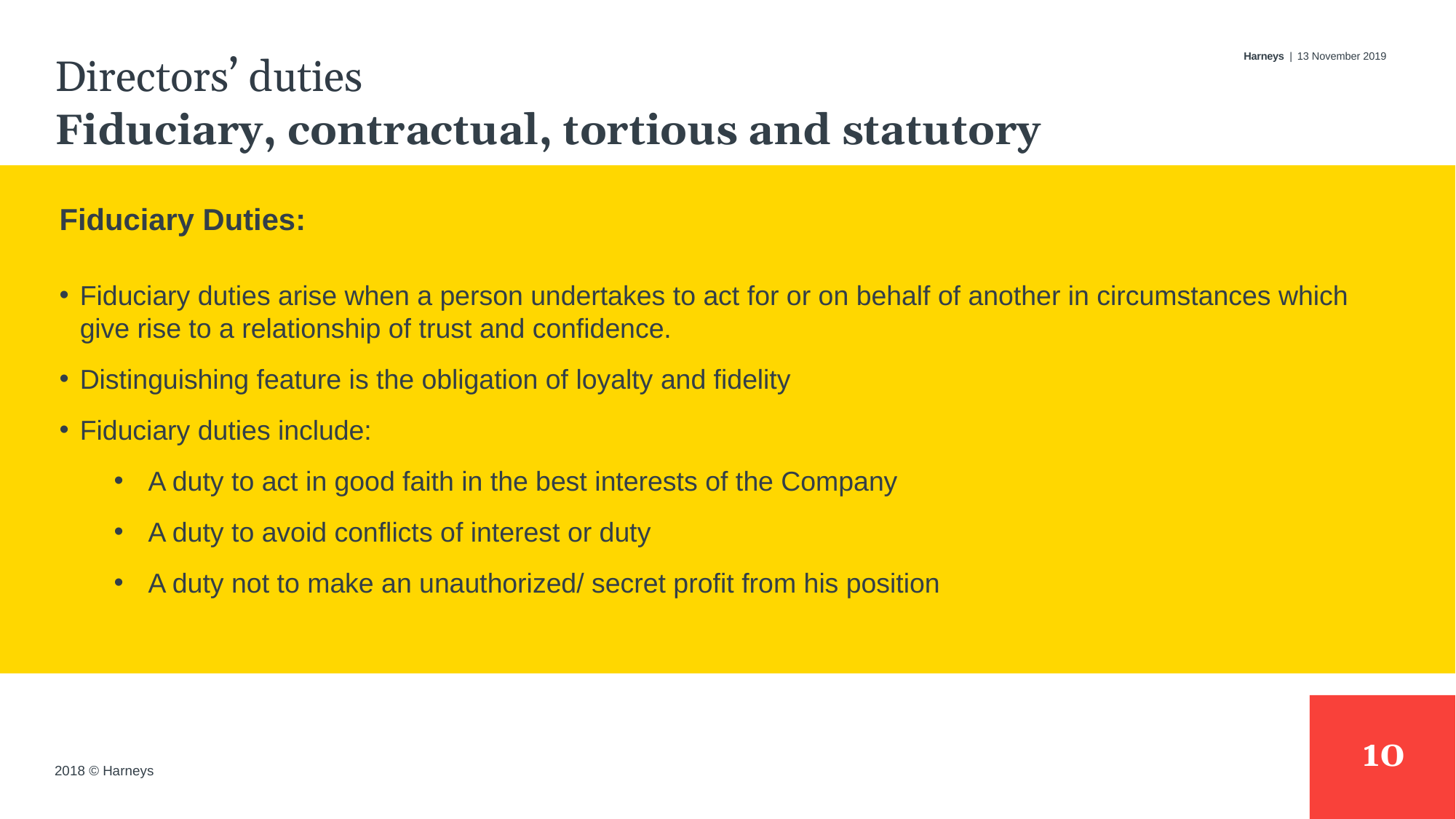

# Directors’ duties
13 November 2019
Fiduciary, contractual, tortious and statutory
Fiduciary Duties:

Fiduciary duties arise when a person undertakes to act for or on behalf of another in circumstances which give rise to a relationship of trust and confidence.
Distinguishing feature is the obligation of loyalty and fidelity
Fiduciary duties include:
A duty to act in good faith in the best interests of the Company
A duty to avoid conflicts of interest or duty
A duty not to make an unauthorized/ secret profit from his position
10
2018 © Harneys